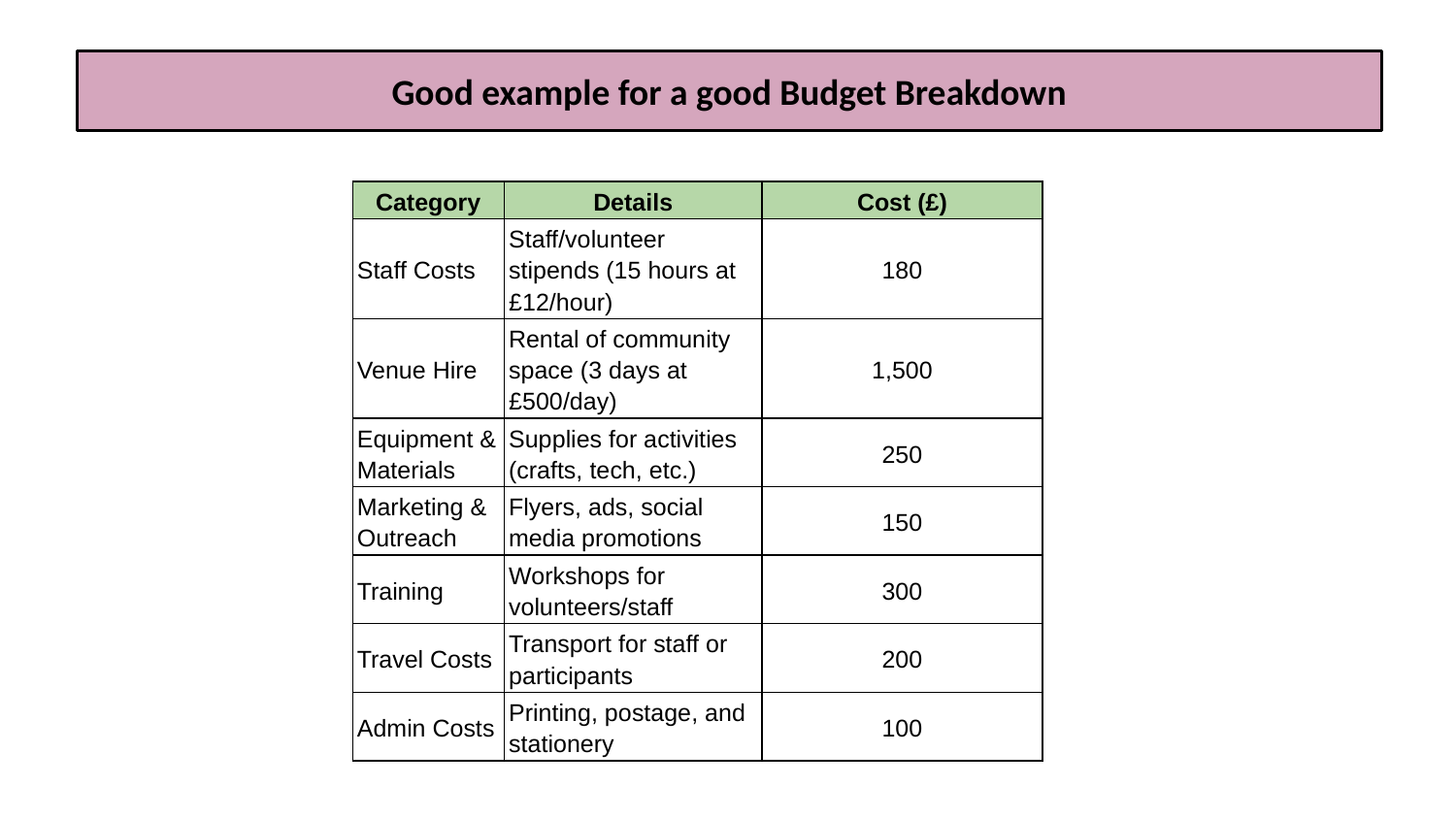

Good example for a good Budget Breakdown
| Category | Details | Cost (£) |
| --- | --- | --- |
| Staff Costs | Staff/volunteer stipends (15 hours at £12/hour) | 180 |
| Venue Hire | Rental of community space (3 days at £500/day) | 1,500 |
| Equipment & Materials | Supplies for activities (crafts, tech, etc.) | 250 |
| Marketing & Outreach | Flyers, ads, social media promotions | 150 |
| Training | Workshops for volunteers/staff | 300 |
| Travel Costs | Transport for staff or participants | 200 |
| Admin Costs | Printing, postage, and stationery | 100 |